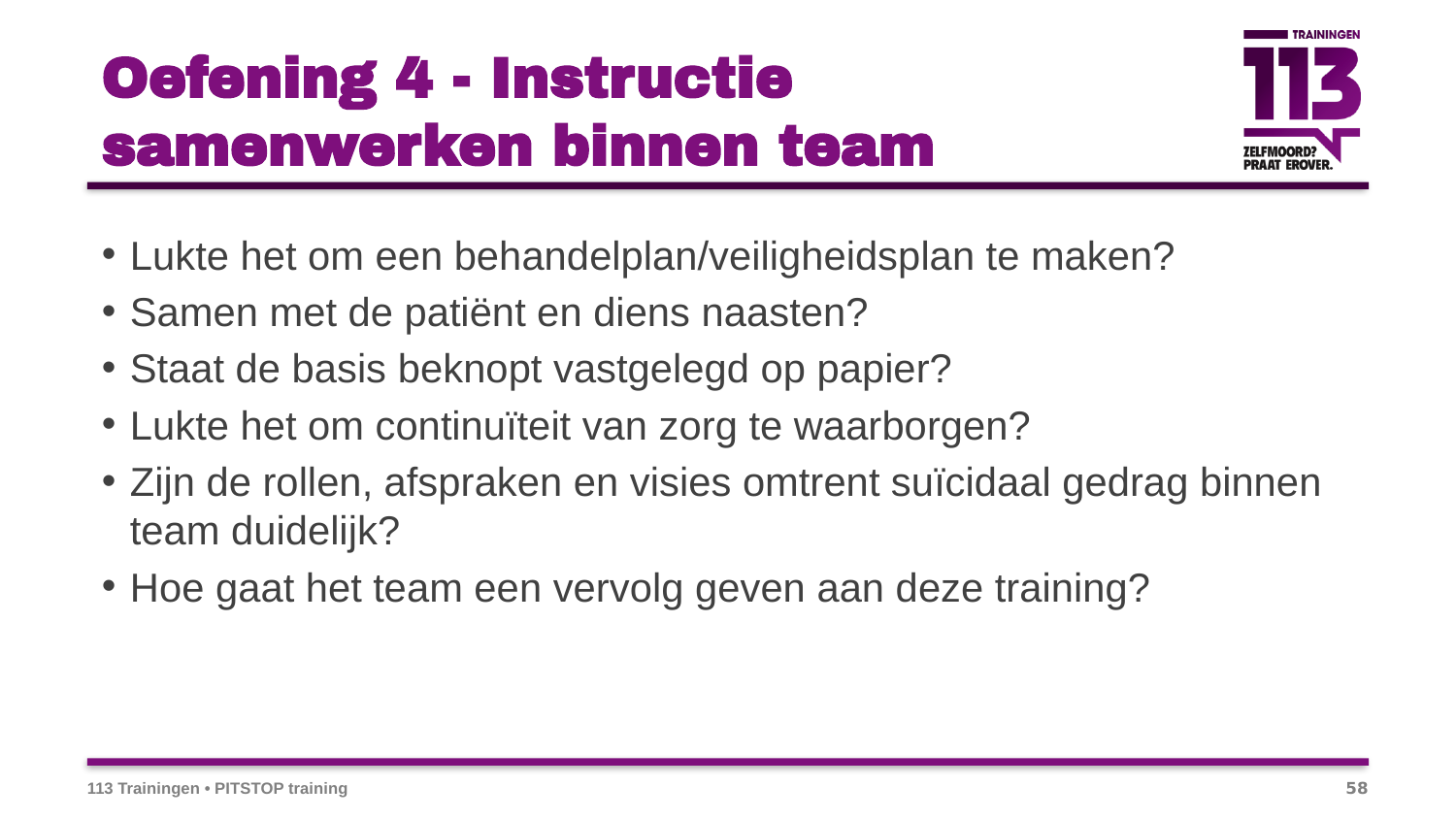

# Oefening 4 - Instructie samenwerken binnen team
Lukte het om een behandelplan/veiligheidsplan te maken?
Samen met de patiënt en diens naasten?
Staat de basis beknopt vastgelegd op papier?
Lukte het om continuïteit van zorg te waarborgen?
Zijn de rollen, afspraken en visies omtrent suïcidaal gedrag binnen team duidelijk?
Hoe gaat het team een vervolg geven aan deze training?
113 Trainingen • PITSTOP training